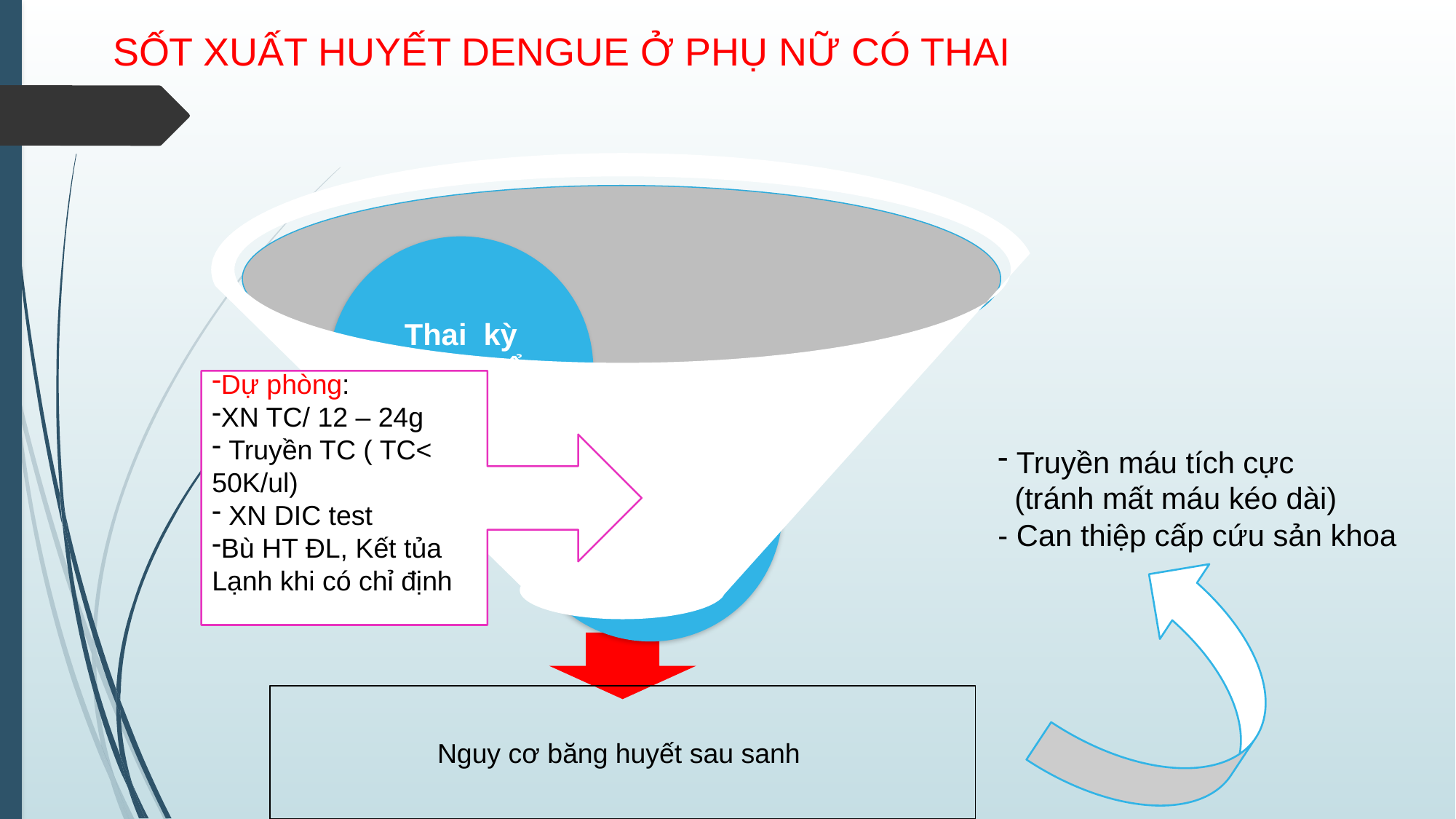

# SỐT XUẤT HUYẾT DENGUE Ở PHỤ NỮ CÓ THAI
SXHD GĐ nguy hiểm
Nguy cơ băng huyết sau sanh
Dự phòng:
XN TC/ 12 – 24g
 Truyền TC ( TC< 50K/ul)
 XN DIC test
Bù HT ĐL, Kết tủa Lạnh khi có chỉ định

 Truyền máu tích cực
  (tránh mất máu kéo dài)
- Can thiệp cấp cứu sản khoa